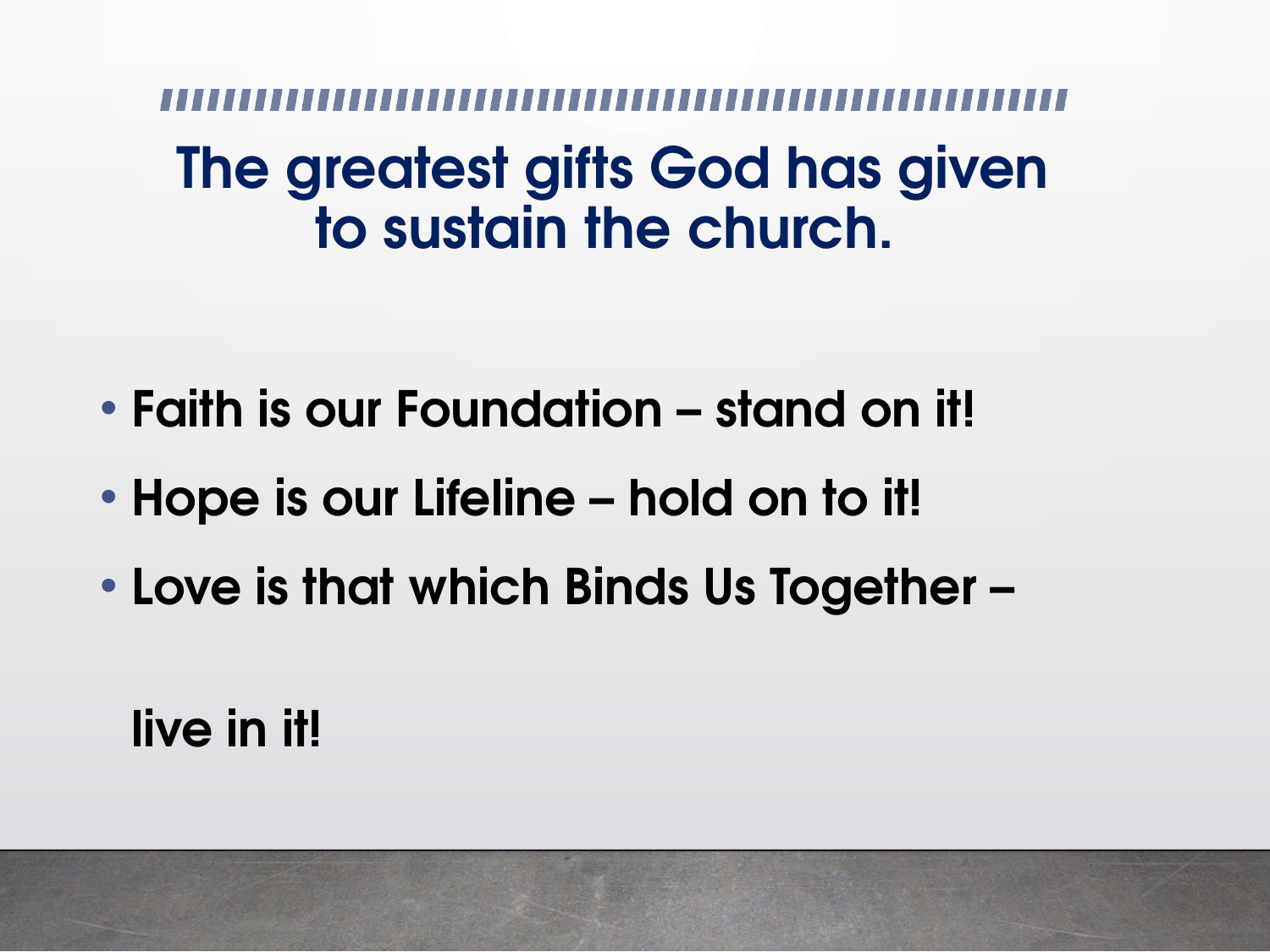

# The greatest gifts God has given to sustain the church.
Faith is our Foundation – stand on it!
Hope is our Lifeline – hold on to it!
Love is that which Binds Us Together –
								live in it!